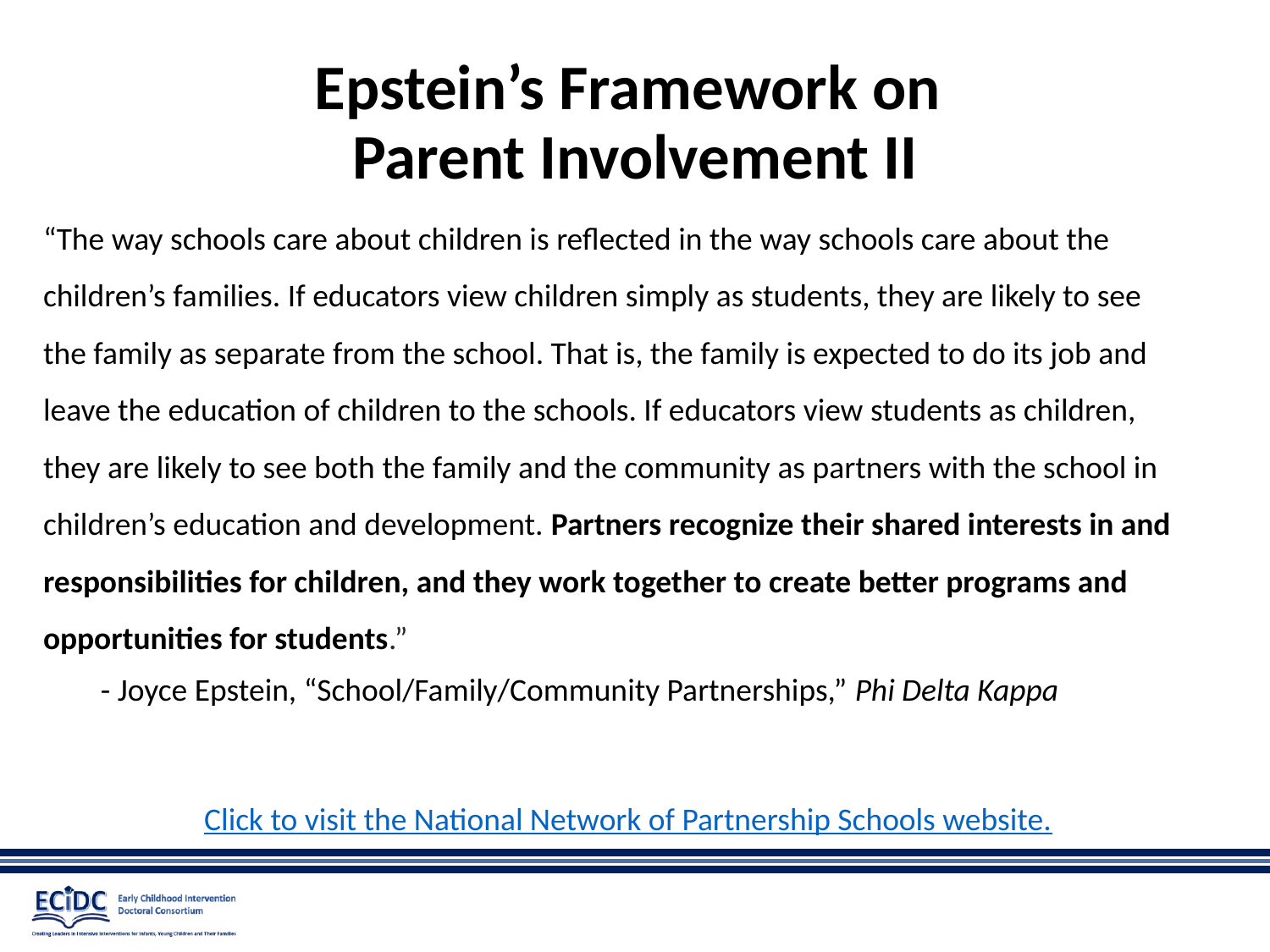

# Epstein’s Framework on Parent Involvement II
“The way schools care about children is reflected in the way schools care about the children’s families. If educators view children simply as students, they are likely to see the family as separate from the school. That is, the family is expected to do its job and leave the education of children to the schools. If educators view students as children, they are likely to see both the family and the community as partners with the school in children’s education and development. Partners recognize their shared interests in and responsibilities for children, and they work together to create better programs and opportunities for students.”
        - Joyce Epstein, “School/Family/Community Partnerships,” Phi Delta Kappa

Click to visit the National Network of Partnership Schools website.